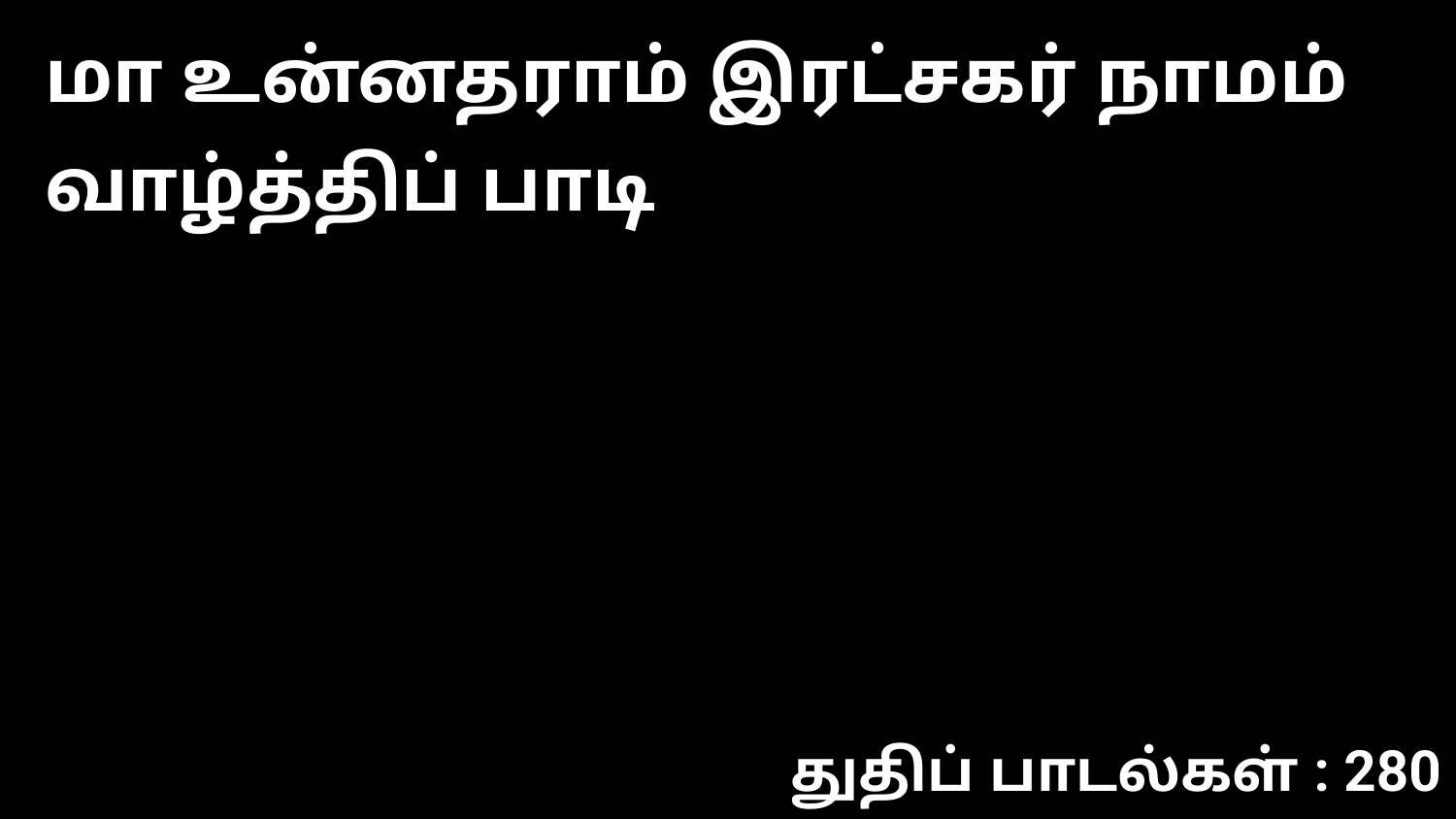

மா உன்னதராம் இரட்சகர் நாமம் வாழ்த்திப் பாடி
துதிப் பாடல்கள் : 280